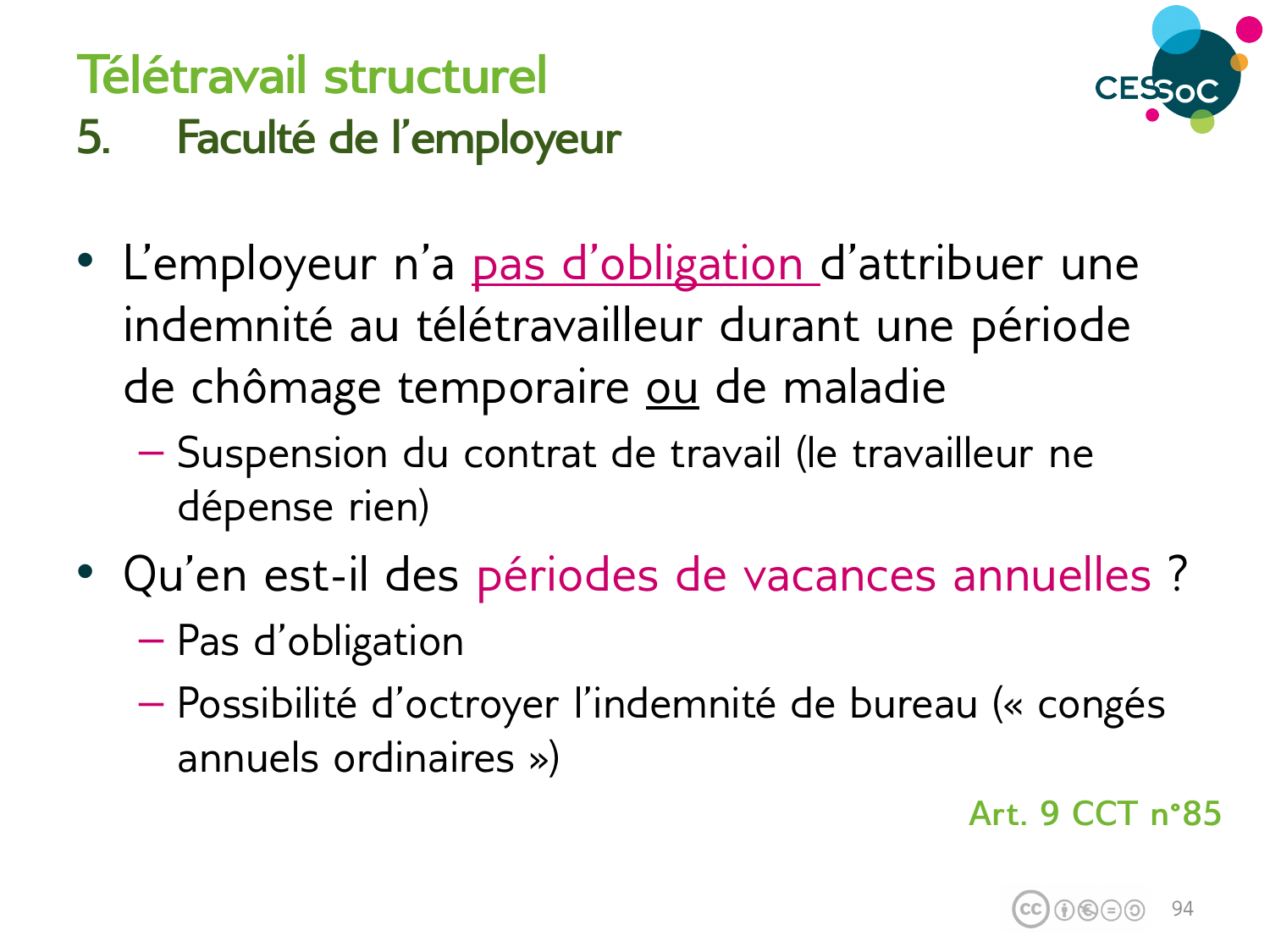

Télétravail structurel
5.     Faculté de l’employeur

L’employeur n’a pas d’obligation d’attribuer une indemnité au télétravailleur durant une période de chômage temporaire ou de maladie
Suspension du contrat de travail (le travailleur ne dépense rien)
Qu’en est-il des périodes de vacances annuelles ?
Pas d’obligation
Possibilité d’octroyer l’indemnité de bureau (« congés annuels ordinaires »)

Art. 9 CCT n°85
94